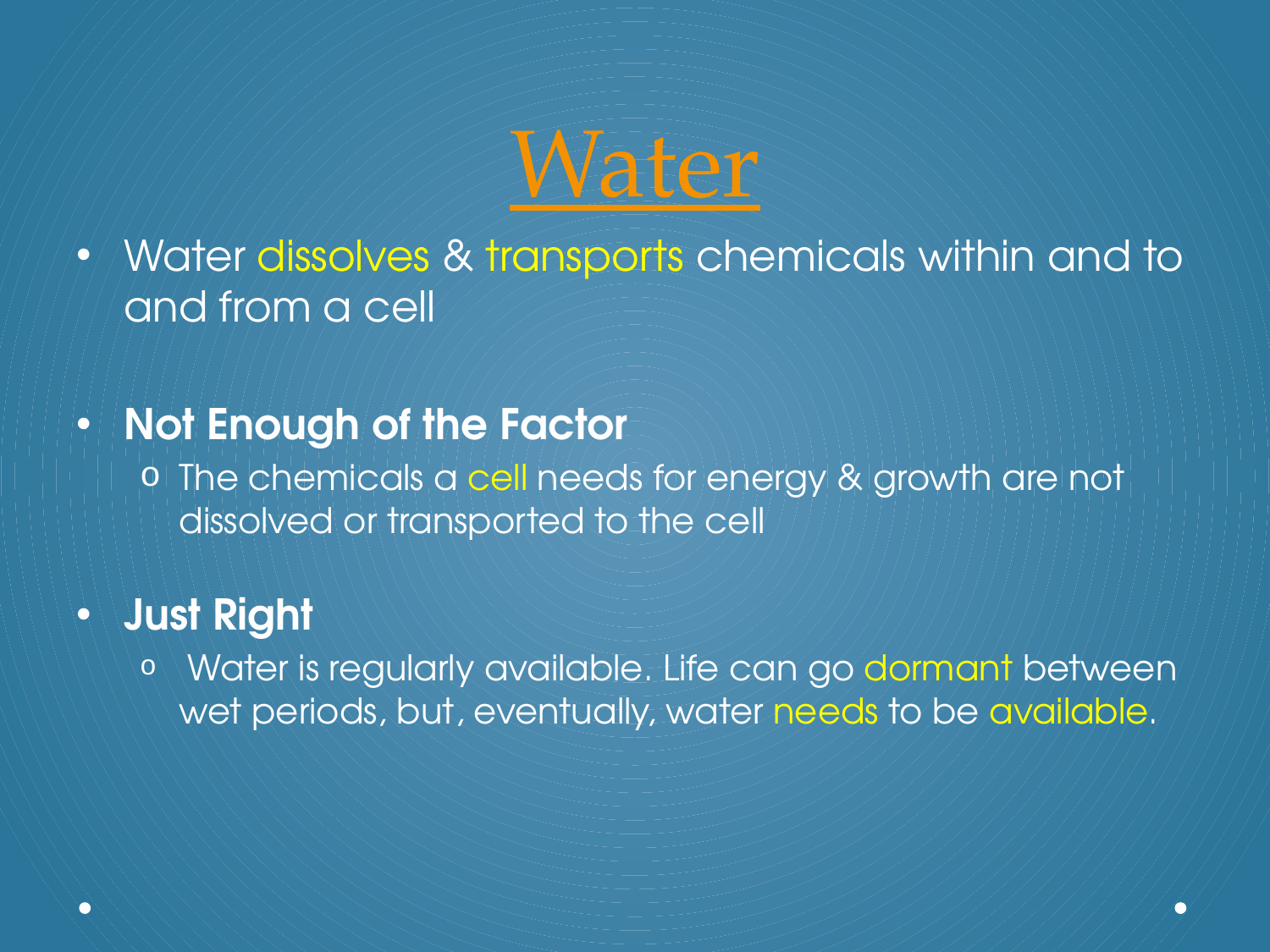

# Water
Water dissolves & transports chemicals within and to and from a cell

Not Enough of the Factor
The chemicals a cell needs for energy & growth are not dissolved or transported to the cell

Just Right
 Water is regularly available. Life can go dormant between wet periods, but, eventually, water needs to be available.